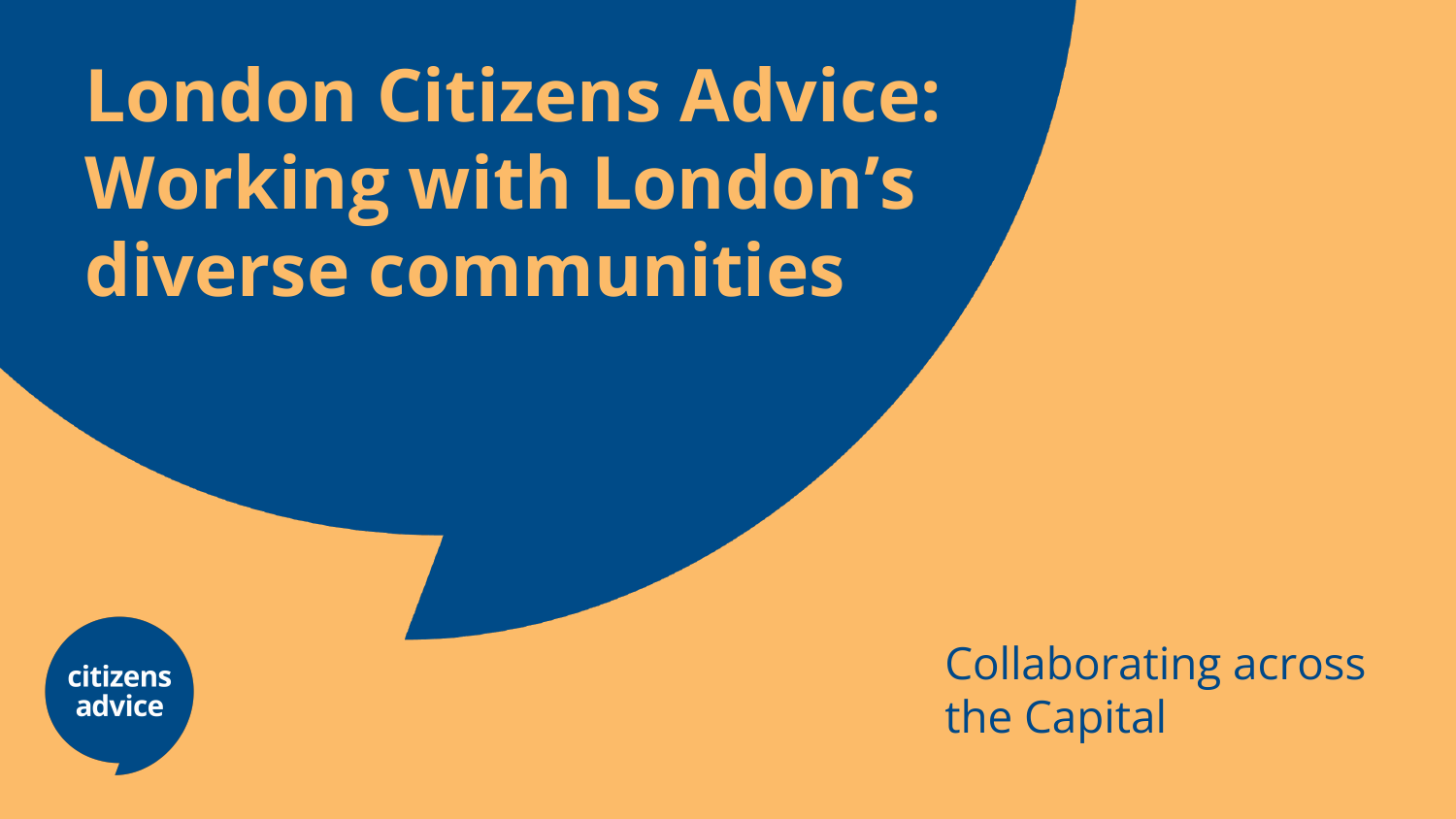

# London Citizens Advice: Working with London’s diverse communities
Collaborating across the Capital